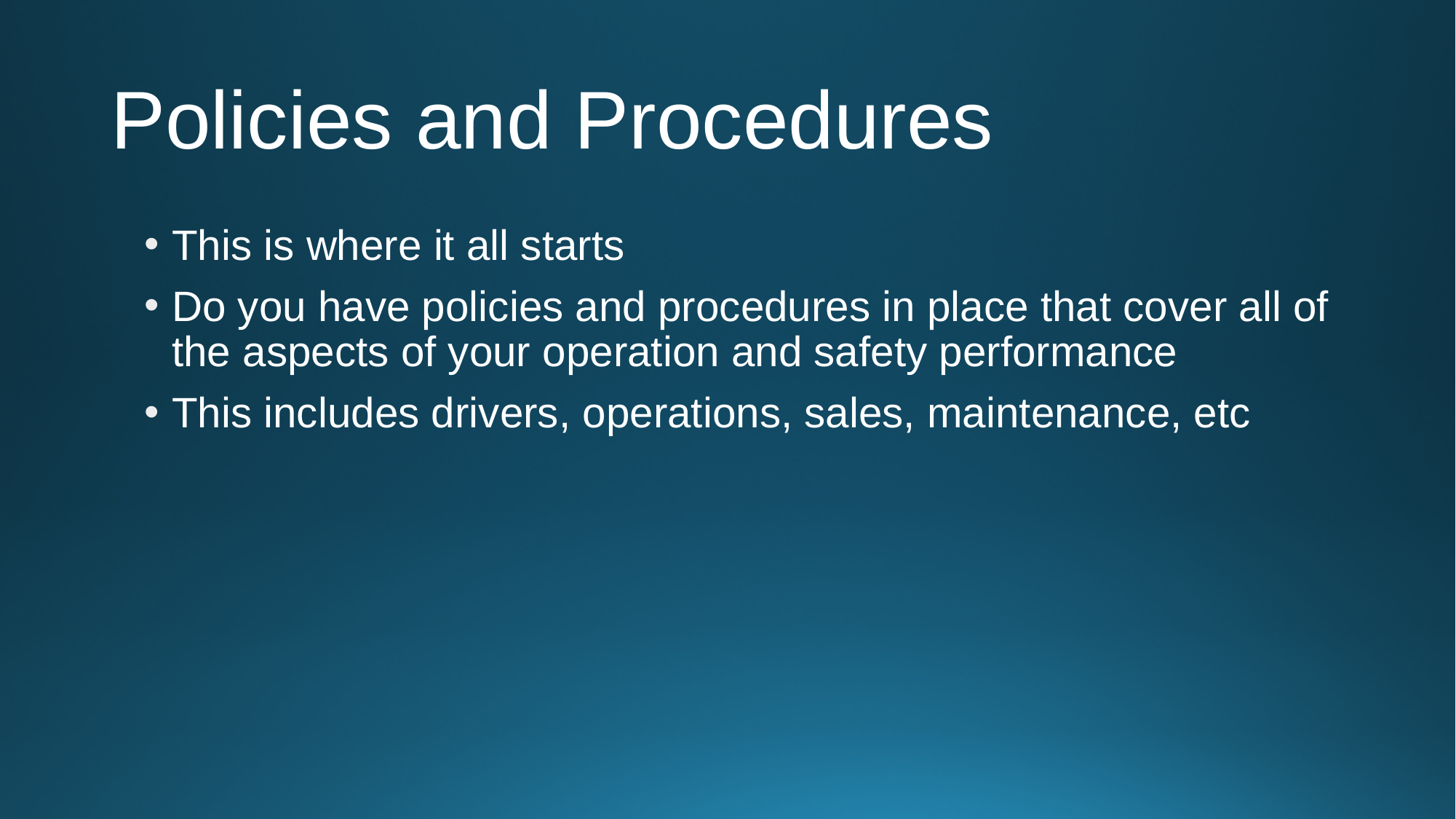

# Policies and Procedures
This is where it all starts
Do you have policies and procedures in place that cover all of the aspects of your operation and safety performance
This includes drivers, operations, sales, maintenance, etc